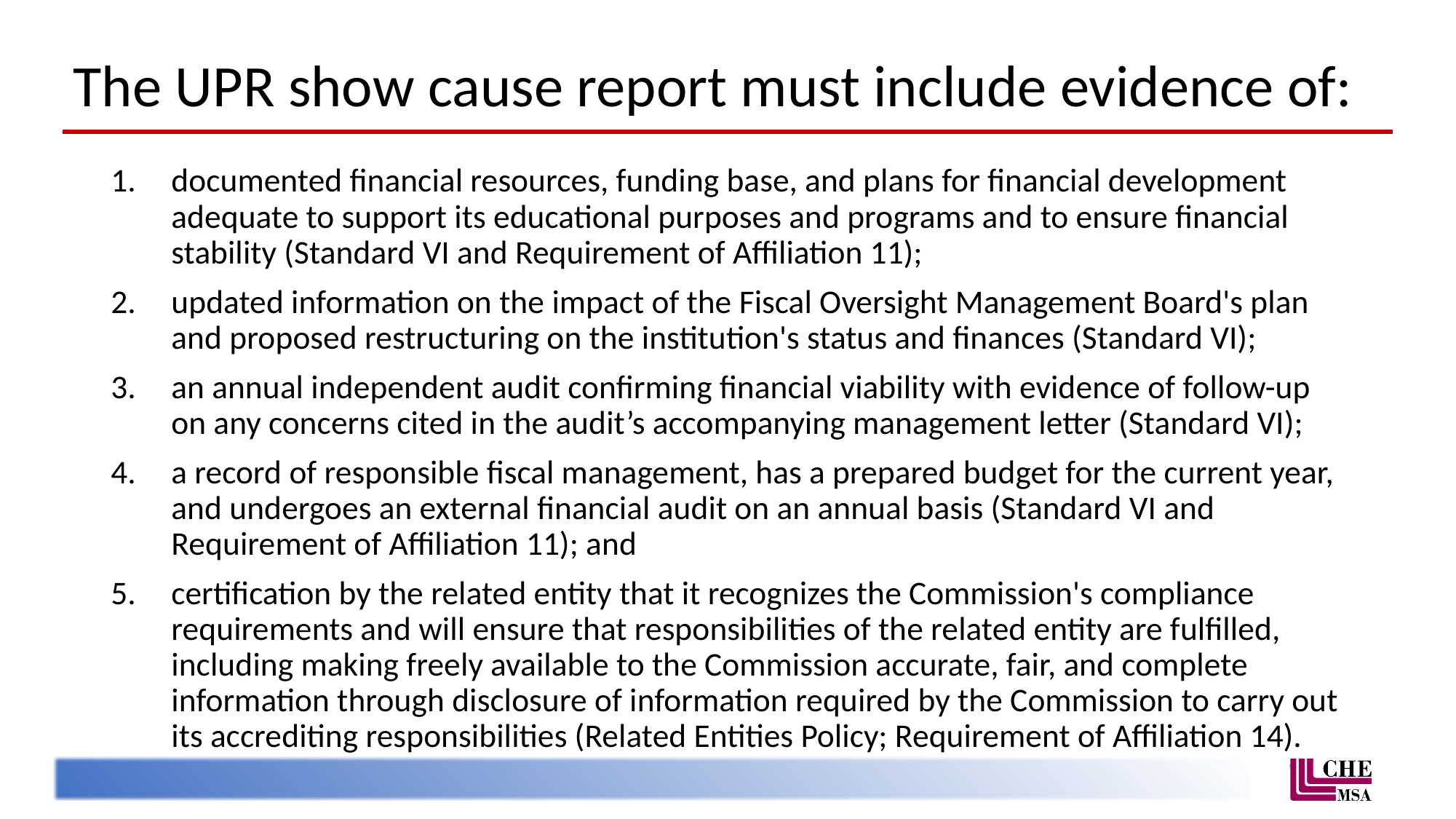

# The UPR show cause report must include evidence of:
documented financial resources, funding base, and plans for financial development adequate to support its educational purposes and programs and to ensure financial stability (Standard VI and Requirement of Affiliation 11);
updated information on the impact of the Fiscal Oversight Management Board's plan and proposed restructuring on the institution's status and finances (Standard VI);
an annual independent audit confirming financial viability with evidence of follow-up on any concerns cited in the audit’s accompanying management letter (Standard VI);
a record of responsible fiscal management, has a prepared budget for the current year, and undergoes an external financial audit on an annual basis (Standard VI and Requirement of Affiliation 11); and
certification by the related entity that it recognizes the Commission's compliance requirements and will ensure that responsibilities of the related entity are fulfilled, including making freely available to the Commission accurate, fair, and complete information through disclosure of information required by the Commission to carry out its accrediting responsibilities (Related Entities Policy; Requirement of Affiliation 14).